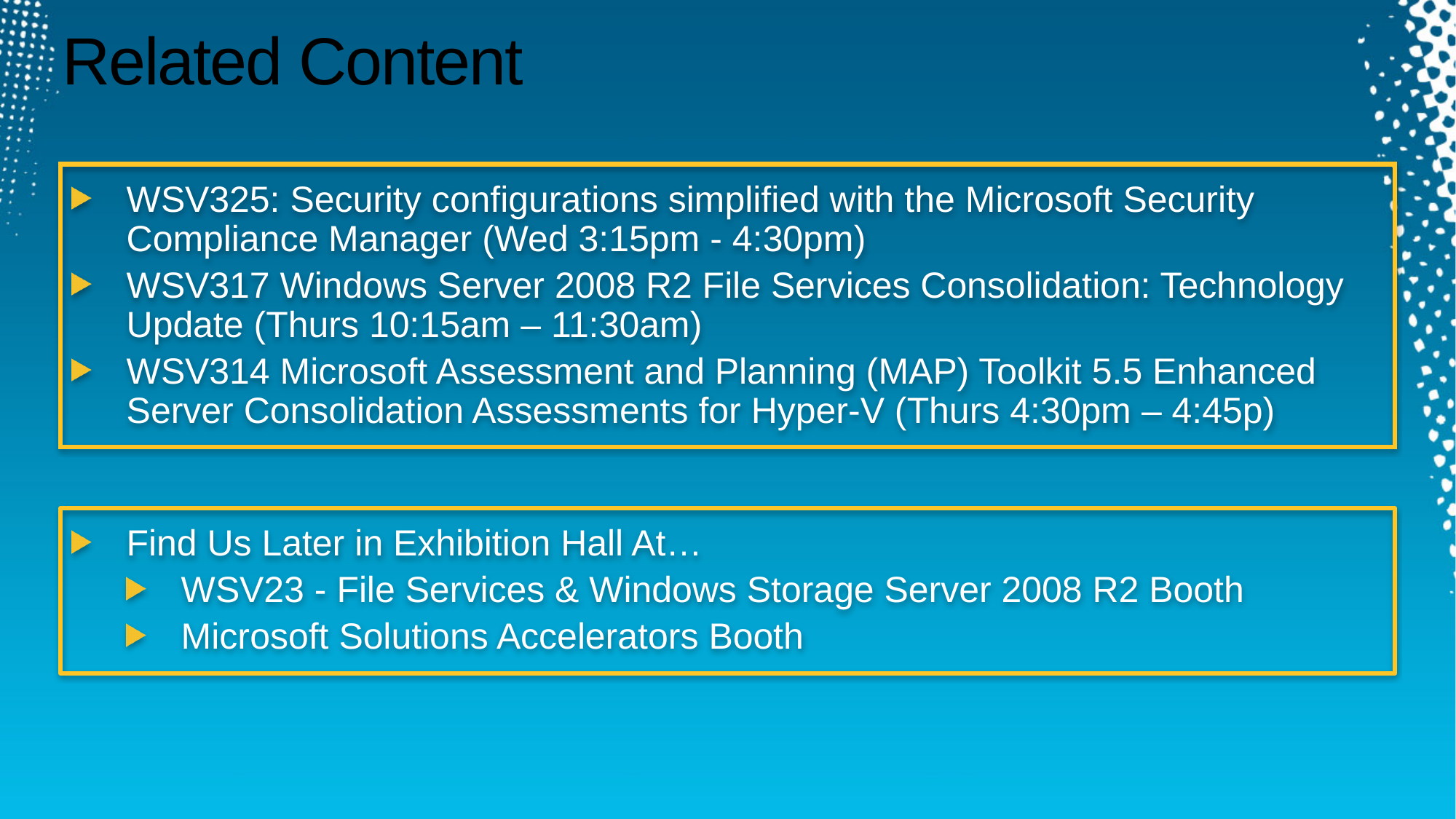

# Related Content
WSV325: Security configurations simplified with the Microsoft Security Compliance Manager (Wed 3:15pm - 4:30pm)
WSV317 Windows Server 2008 R2 File Services Consolidation: Technology Update (Thurs 10:15am – 11:30am)
WSV314 Microsoft Assessment and Planning (MAP) Toolkit 5.5 Enhanced Server Consolidation Assessments for Hyper-V (Thurs 4:30pm – 4:45p)
Find Us Later in Exhibition Hall At…
WSV23 - File Services & Windows Storage Server 2008 R2 Booth
Microsoft Solutions Accelerators Booth